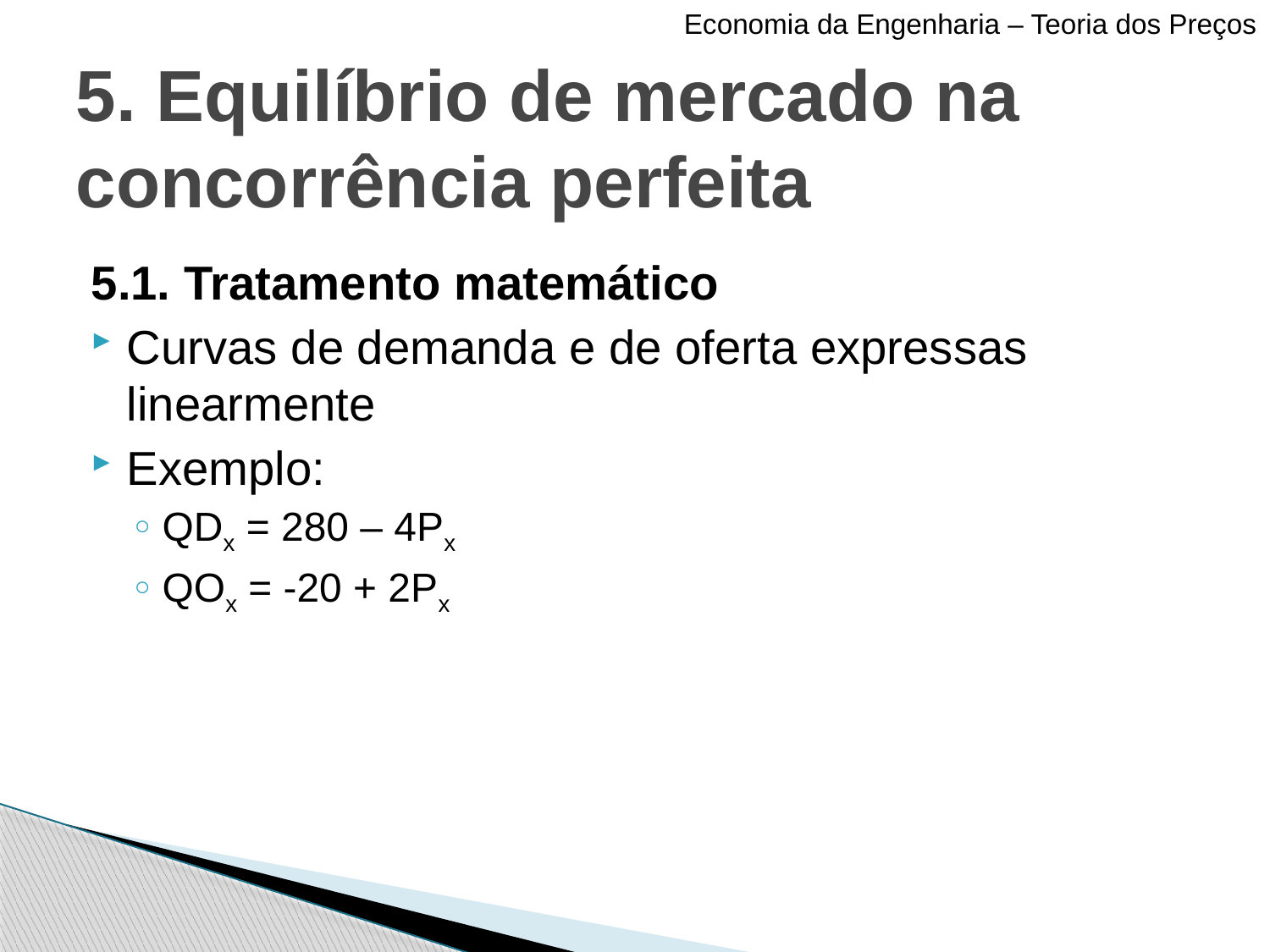

Economia da Engenharia – Teoria dos Preços
# 5. Equilíbrio de mercado na concorrência perfeita
5.1. Tratamento matemático
Curvas de demanda e de oferta expressas linearmente
Exemplo:
QDx = 280 – 4Px
QOx = -20 + 2Px